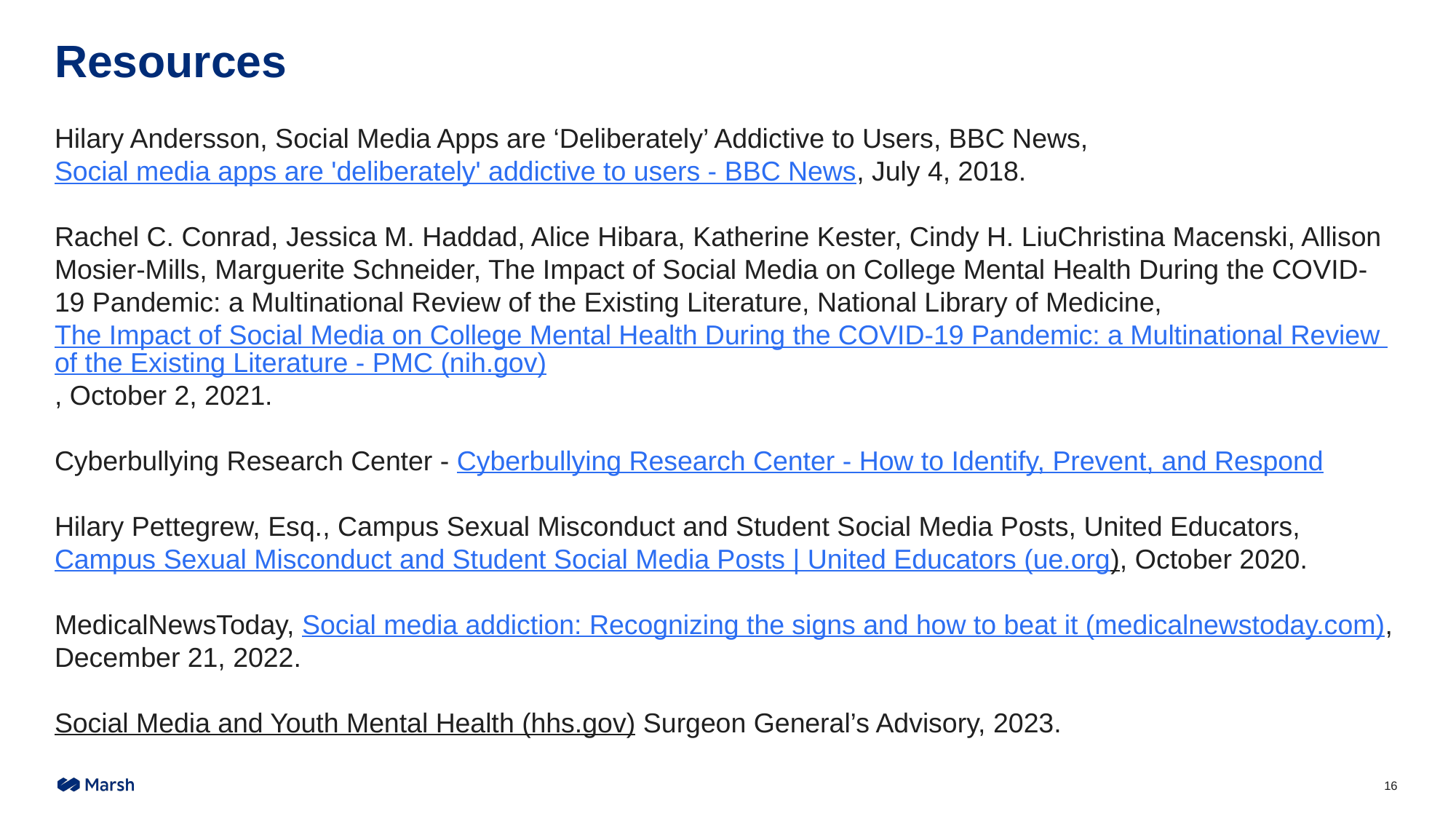

# Resources
Hilary Andersson, Social Media Apps are ‘Deliberately’ Addictive to Users, BBC News, Social media apps are 'deliberately' addictive to users - BBC News, July 4, 2018.

Rachel C. Conrad, Jessica M. Haddad, Alice Hibara, Katherine Kester, Cindy H. LiuChristina Macenski, Allison Mosier-Mills, Marguerite Schneider, The Impact of Social Media on College Mental Health During the COVID-19 Pandemic: a Multinational Review of the Existing Literature, National Library of Medicine, The Impact of Social Media on College Mental Health During the COVID-19 Pandemic: a Multinational Review of the Existing Literature - PMC (nih.gov), October 2, 2021.

Cyberbullying Research Center - Cyberbullying Research Center - How to Identify, Prevent, and Respond

Hilary Pettegrew, Esq., Campus Sexual Misconduct and Student Social Media Posts, United Educators, Campus Sexual Misconduct and Student Social Media Posts | United Educators (ue.org), October 2020.

MedicalNewsToday, Social media addiction: Recognizing the signs and how to beat it (medicalnewstoday.com), December 21, 2022.

Social Media and Youth Mental Health (hhs.gov) Surgeon General’s Advisory, 2023.